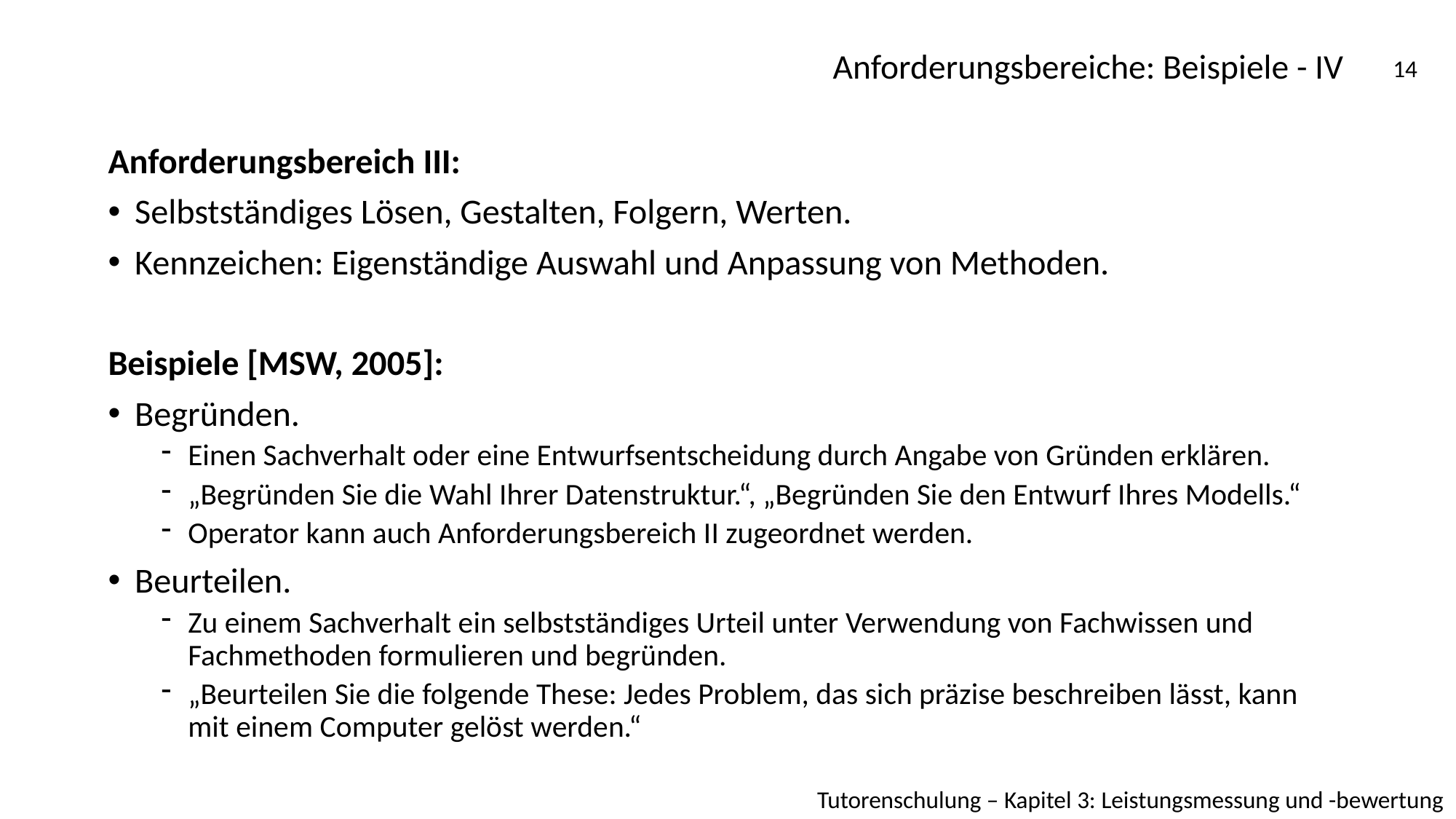

# Anforderungsbereiche: Beispiele - IV
14
Anforderungsbereich III:
Selbstständiges Lösen, Gestalten, Folgern, Werten.
Kennzeichen: Eigenständige Auswahl und Anpassung von Methoden.

Beispiele [MSW, 2005]:
Begründen.
Einen Sachverhalt oder eine Entwurfsentscheidung durch Angabe von Gründen erklären.
„Begründen Sie die Wahl Ihrer Datenstruktur.“, „Begründen Sie den Entwurf Ihres Modells.“
Operator kann auch Anforderungsbereich II zugeordnet werden.
Beurteilen.
Zu einem Sachverhalt ein selbstständiges Urteil unter Verwendung von Fachwissen und  Fachmethoden formulieren und begründen.
„Beurteilen Sie die folgende These: Jedes Problem, das sich präzise beschreiben lässt, kann mit einem Computer gelöst werden.“